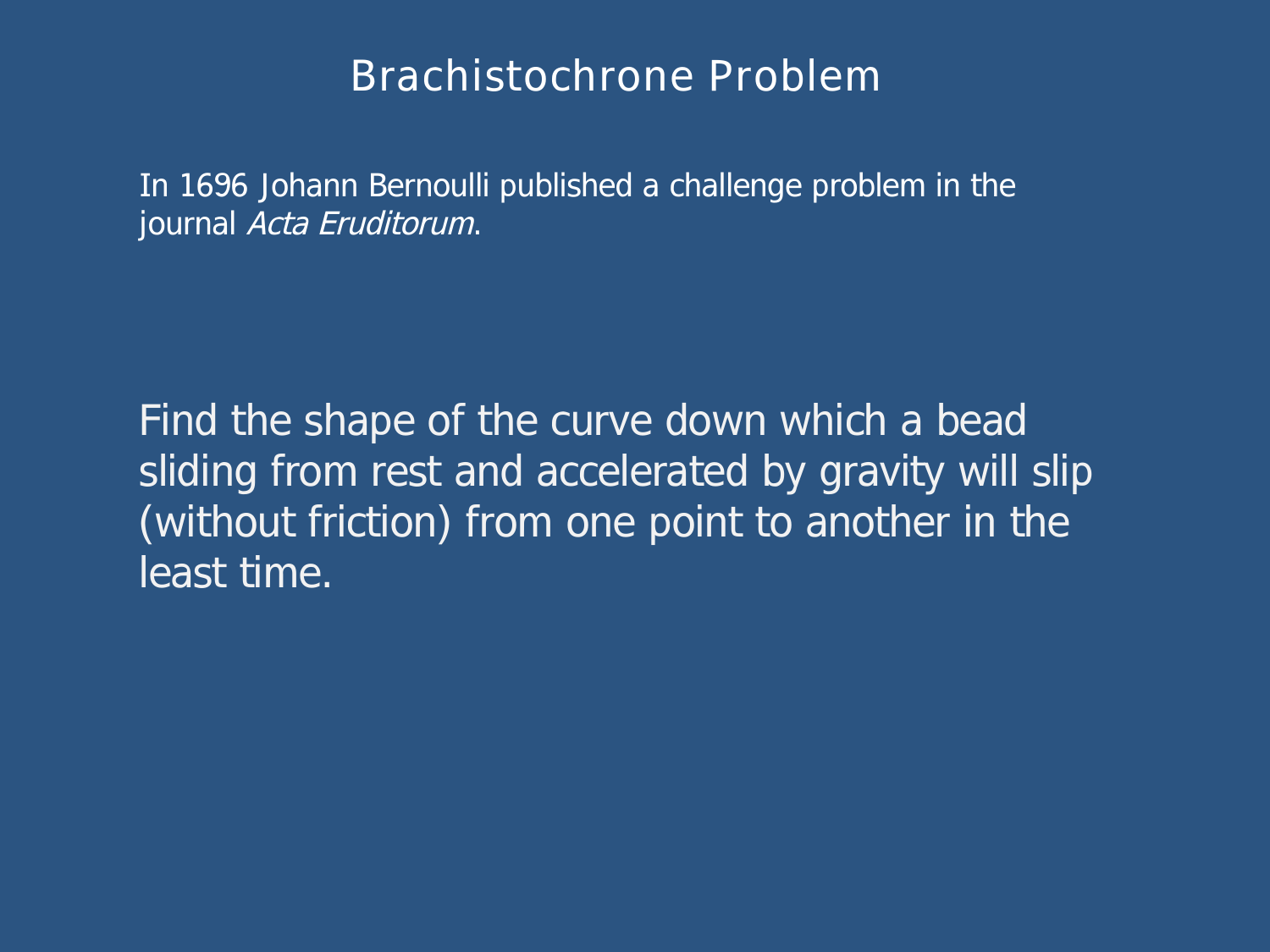

Brachistochrone Problem

In 1696 Johann Bernoulli published a challenge problem in the journal Acta Eruditorum.

Find the shape of the curve down which a bead sliding from rest and accelerated by gravity will slip (without friction) from one point to another in the least time.